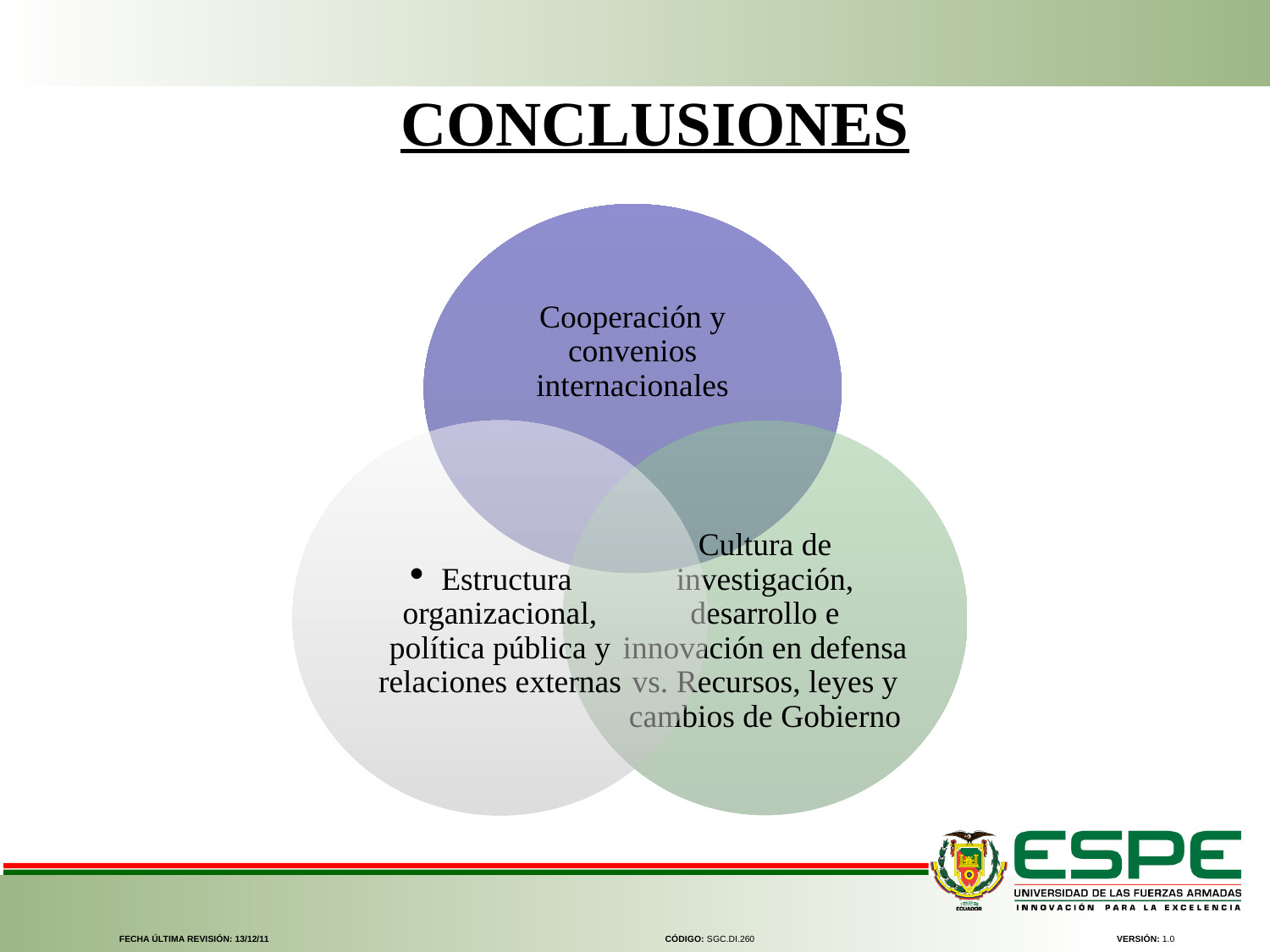

CONCLUSIONES
Cooperación y convenios internacionales
Cultura de investigación, desarrollo e innovación en defensa vs. Recursos, leyes y cambios de Gobierno
Estructura organizacional, política pública y relaciones externas
FECHA ÚLTIMA REVISIÓN: 13/12/11
CÓDIGO: SGC.DI.260
VERSIÓN: 1.0